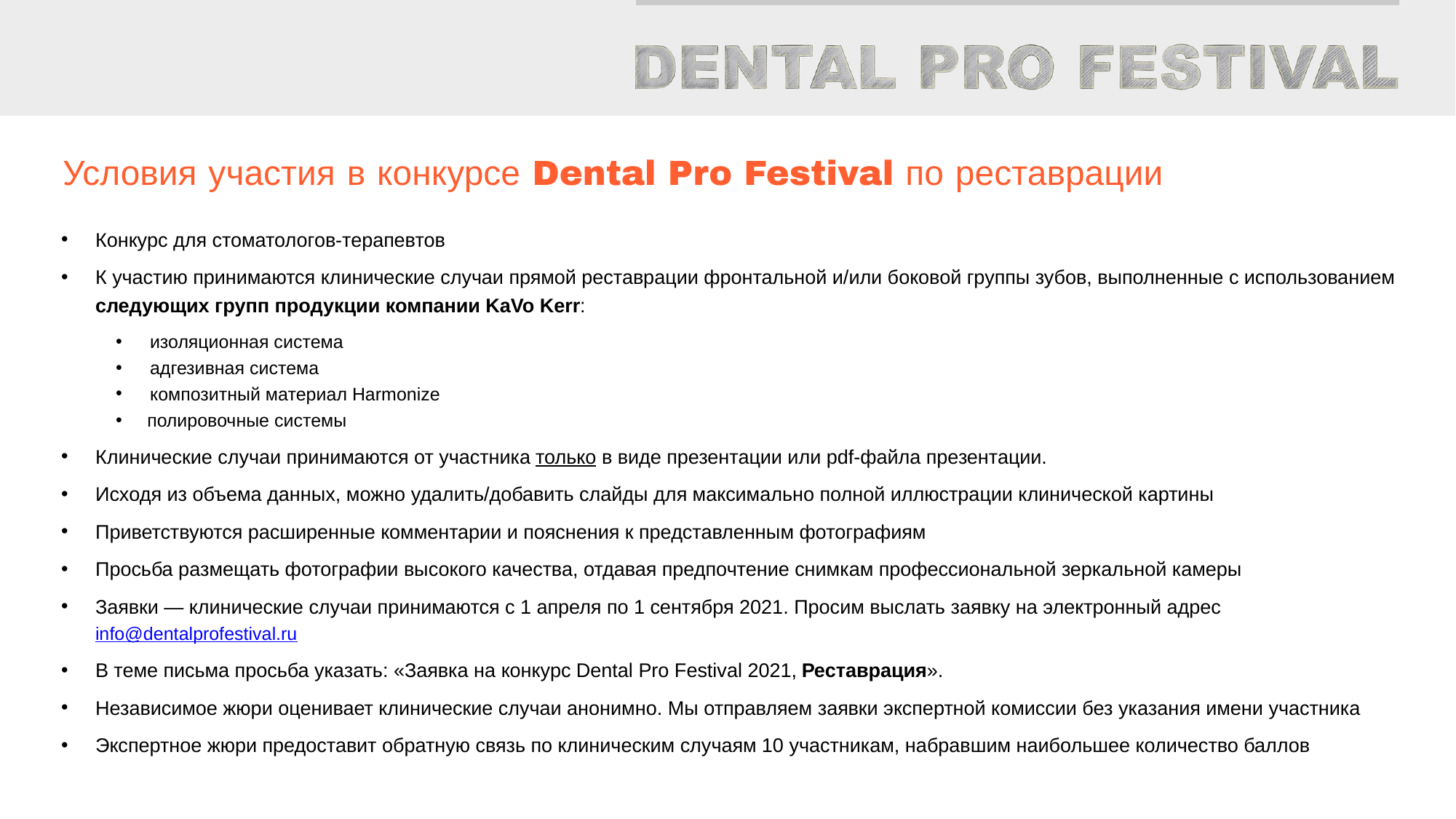

Условия участия в конкурсе Dental Pro Festival по реставрации
Конкурс для стоматологов-терапевтов
К участию принимаются клинические случаи прямой реставрации фронтальной и/или боковой группы зубов, выполненные с использованием следующих групп продукции компании KаVo Kerr:
изоляционная система
адгезивная система
композитный материал Harmonize
полировочные системы
Клинические случаи принимаются от участника только в виде презентации или pdf-файла презентации.
Исходя из объема данных, можно удалить/добавить слайды для максимально полной иллюстрации клинической картины
Приветствуются расширенные комментарии и пояснения к представленным фотографиям
Просьба размещать фотографии высокого качества, отдавая предпочтение снимкам профессиональной зеркальной камеры
Заявки — клинические случаи принимаются с 1 апреля по 1 сентября 2021. Просим выслать заявку на электронный адрес info@dentalprofestival.ru
В теме письма просьба указать: «Заявка на конкурс Dental Pro Festival 2021, Реставрация».
Независимое жюри оценивает клинические случаи анонимно. Мы отправляем заявки экспертной комиссии без указания имени участника
Экспертное жюри предоставит обратную связь по клиническим случаям 10 участникам, набравшим наибольшее количество баллов